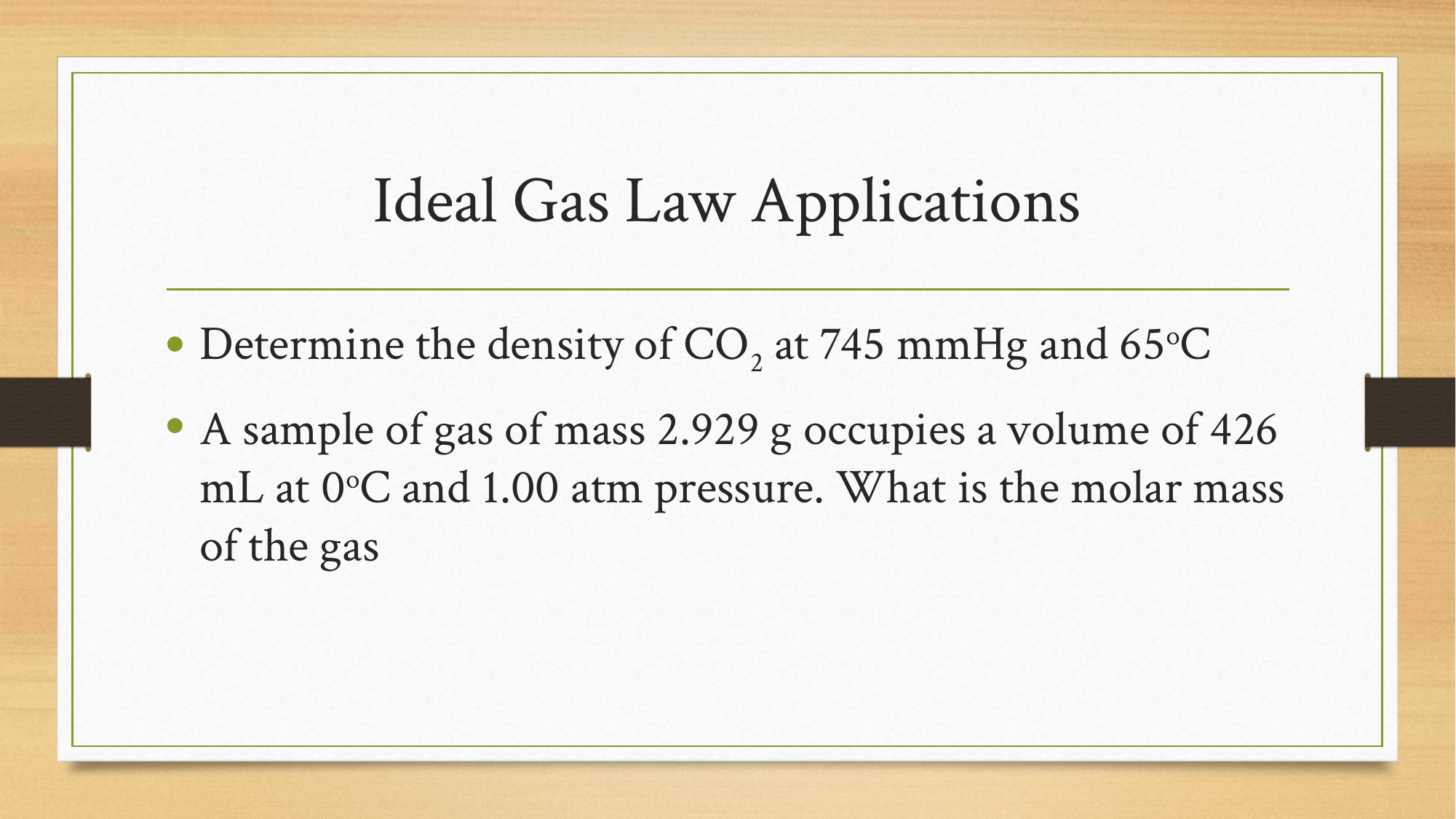

# Ideal Gas Law Applications
Determine the density of CO2 at 745 mmHg and 65oC
A sample of gas of mass 2.929 g occupies a volume of 426 mL at 0oC and 1.00 atm pressure. What is the molar mass of the gas